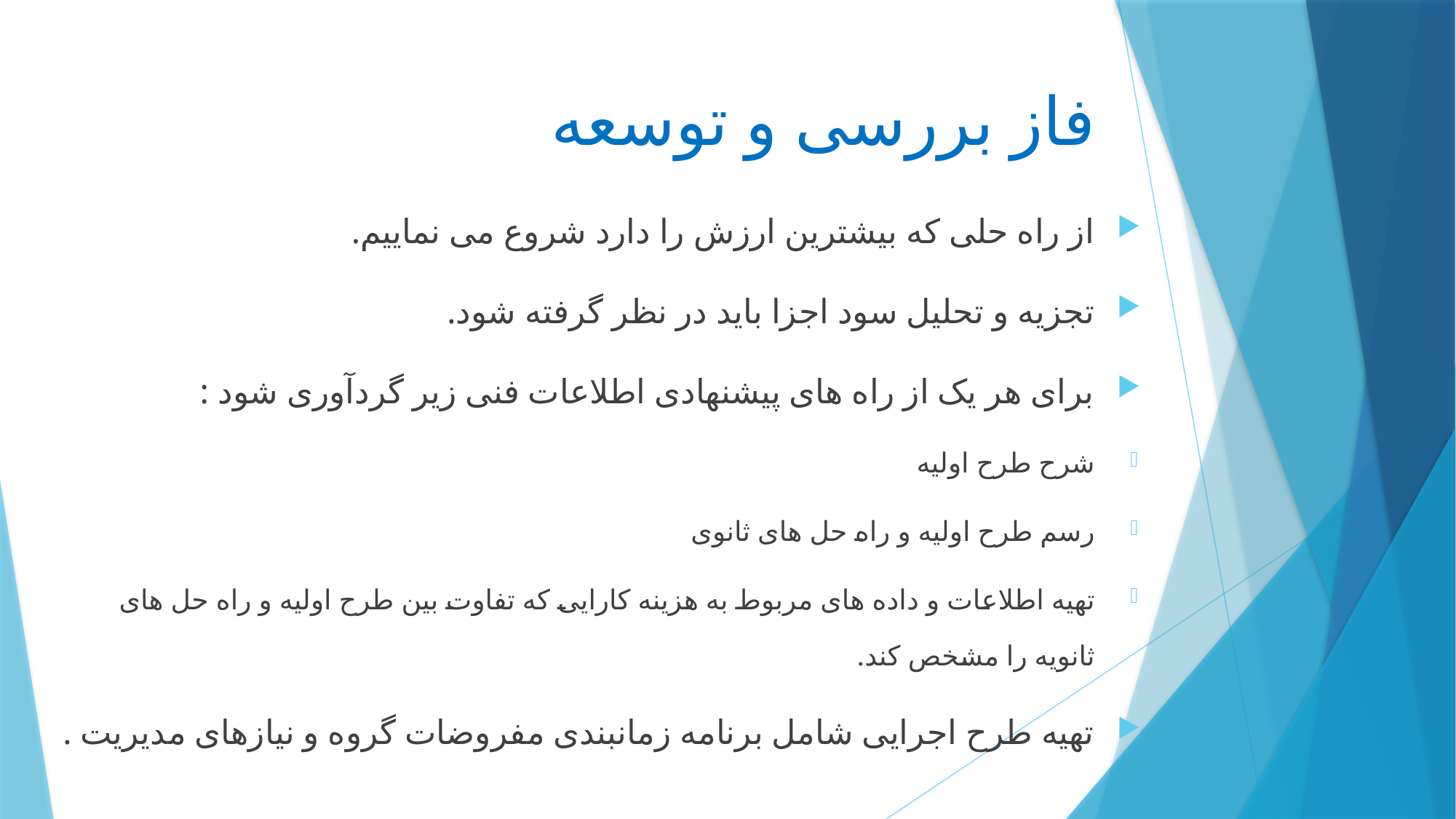

# فاز بررسی و توسعه
از راه حلی که بیشترین ارزش را دارد شروع می نماییم.
تجزیه و تحلیل سود اجزا باید در نظر گرفته شود.
برای هر یک از راه های پیشنهادی اطلاعات فنی زیر گردآوری شود :
شرح طرح اولیه
رسم طرح اولیه و راه حل های ثانوی
تهیه اطلاعات و داده های مربوط به هزینه کارایی که تفاوت بین طرح اولیه و راه حل های ثانویه را مشخص کند.
تهیه طرح اجرایی شامل برنامه زمانبندی مفروضات گروه و نیازهای مدیریت .